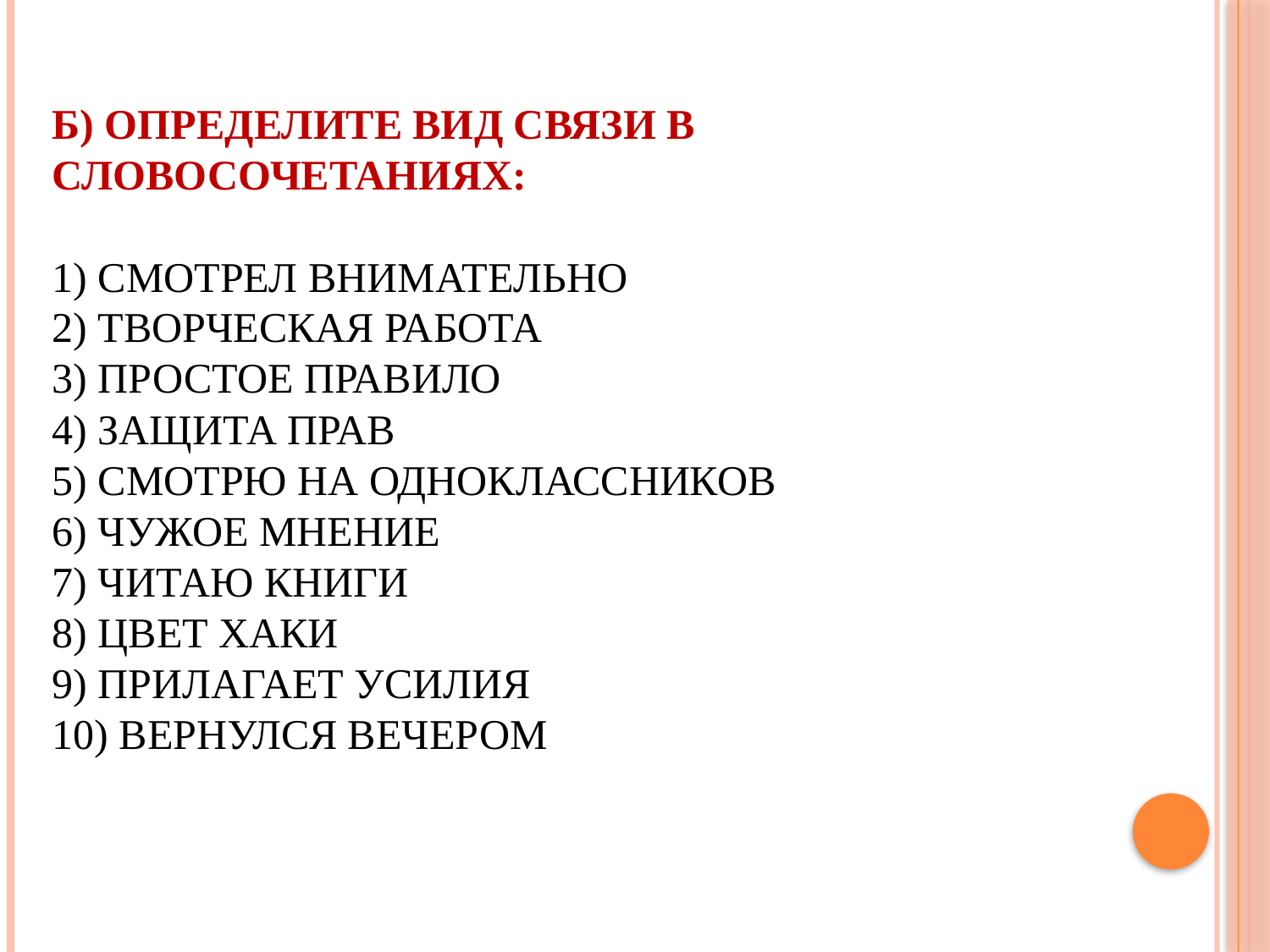

# б) Определите вид связи в словосочетаниях: 1) смотрел внимательно 2) творческая работа 3) простое правило 4) защита прав 5) смотрю на одноклассников 6) чужое мнение 7) читаю книги 8) цвет хаки 9) прилагает усилия 10) вернулся вечером